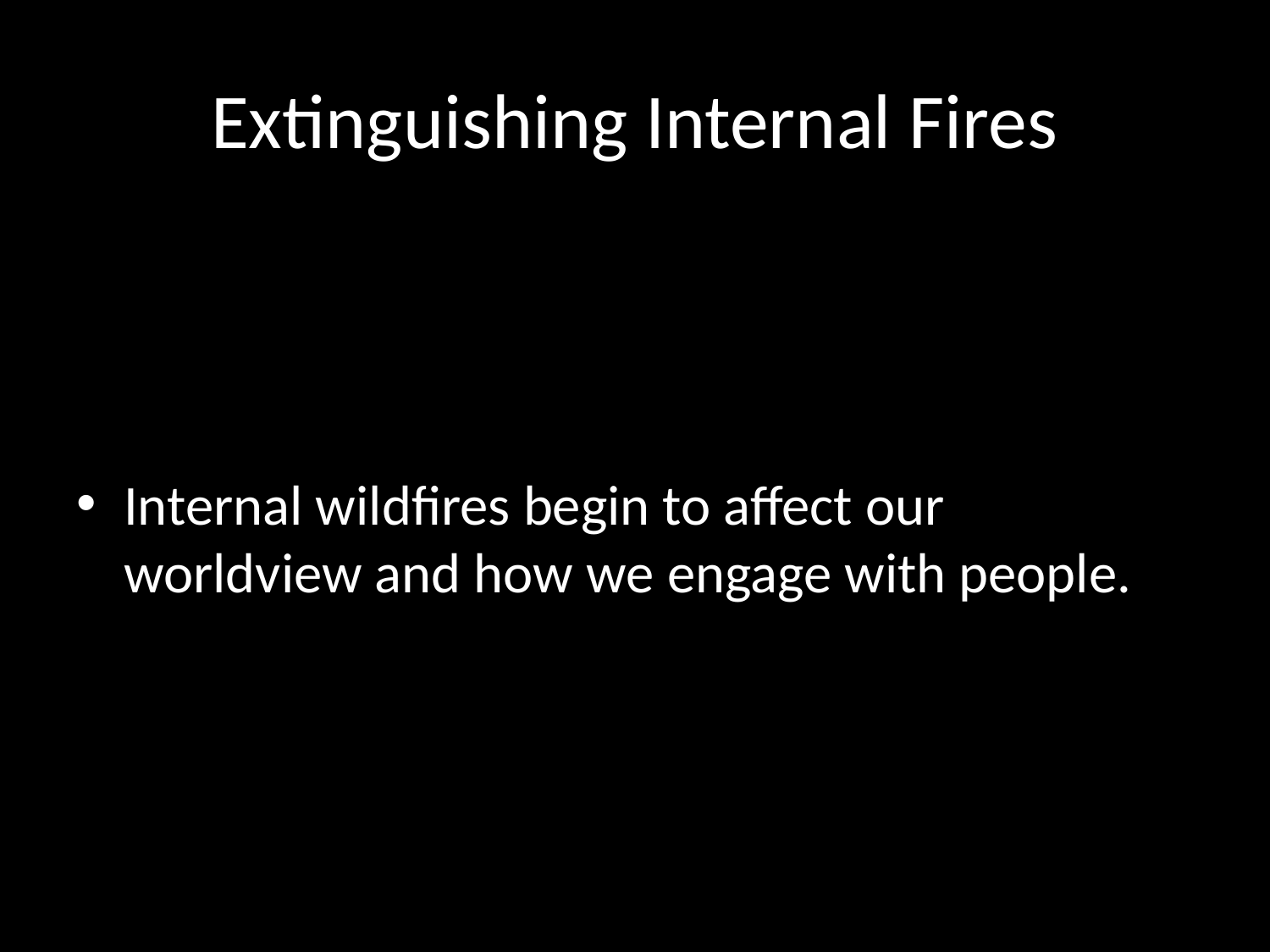

# Extinguishing Internal Fires
Internal wildfires begin to affect our worldview and how we engage with people.